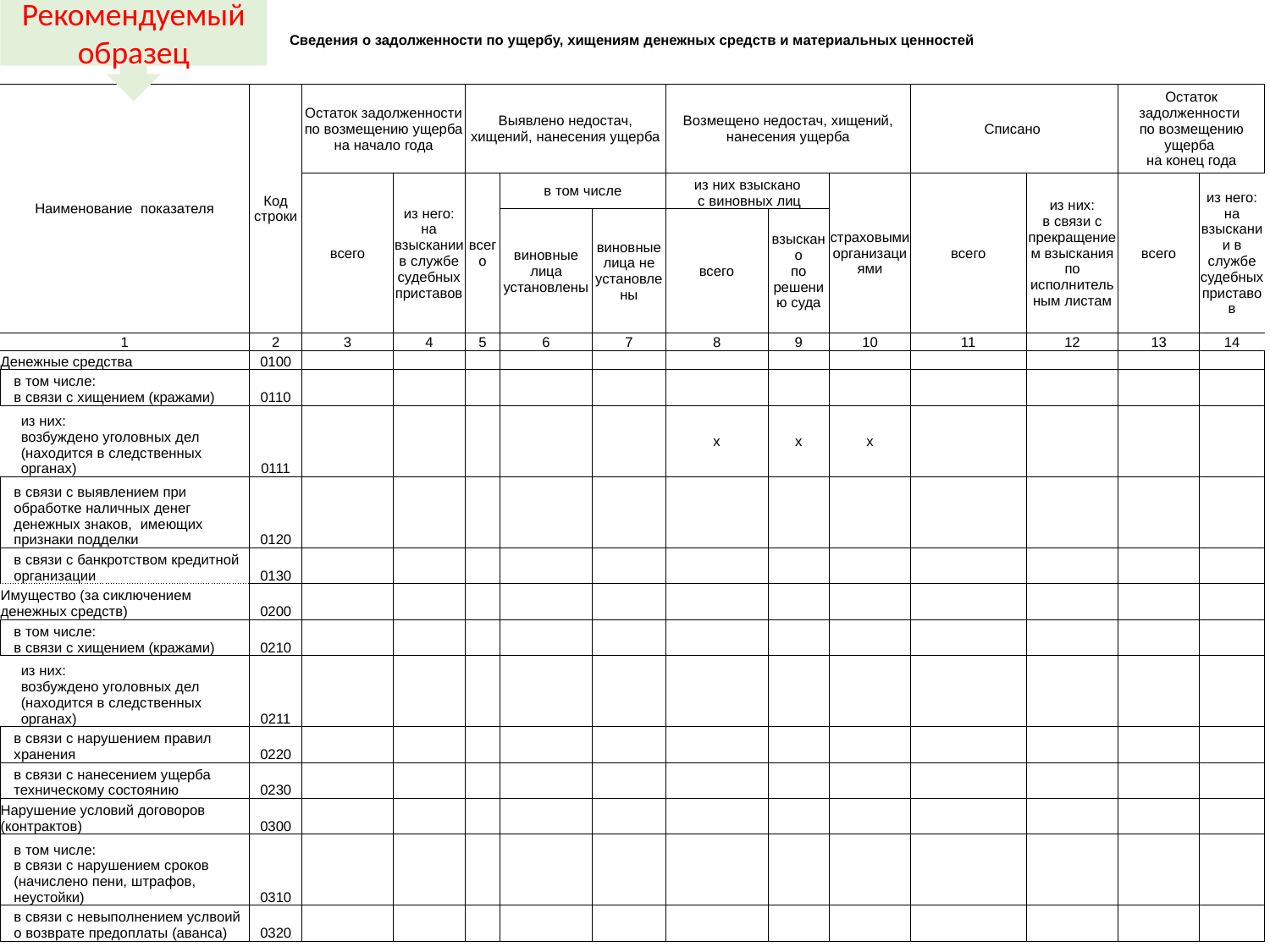

Рекомендуемый образец
| Сведения о задолженности по ущербу, хищениям денежных средств и материальных ценностей |  |  |  |  |  |  |  |  |  |  |  |  |  |
| --- | --- | --- | --- | --- | --- | --- | --- | --- | --- | --- | --- | --- | --- |
|  |  |  |  |  |  |  |  |  |  |  |  |  |  |
|  |  |  |  |  |  |  |  |  |  |  |  |  |  |
| Наименование показателя | Код строки | Остаток задолженности по возмещению ущерба на начало года |  | Выявлено недостач, хищений, нанесения ущерба |  |  | Возмещено недостач, хищений, нанесения ущерба |  |  | Списано |  | Остаток задолженности по возмещению ущерба на конец года |  |
|  |  | всего | из него: на взыскании в службе судебных приставов | всего | в том числе |  | из них взыскано с виновных лиц |  | страховыми организациями | всего | из них: в связи с прекращением взыскания по исполнительным листам | всего | из него: на взыскании в службе судебных приставов |
|  |  |  |  |  | виновные лица установлены | виновные лица не установлены | всего | взыскано по решению суда |  |  |  |  |  |
| 1 | 2 | 3 | 4 | 5 | 6 | 7 | 8 | 9 | 10 | 11 | 12 | 13 | 14 |
| Денежные средства | 0100 |  |  |  |  |  |  |  |  |  |  |  |  |
| в том числе: в связи с хищением (кражами) | 0110 |  |  |  |  |  |  |  |  |  |  |  |  |
| из них: возбуждено уголовных дел (находится в следственных органах) | 0111 |  |  |  |  |  | х | х | х |  |  |  |  |
| в связи с выявлением при обработке наличных денег денежных знаков, имеющих признаки подделки | 0120 |  |  |  |  |  |  |  |  |  |  |  |  |
| в связи с банкротством кредитной организации | 0130 |  |  |  |  |  |  |  |  |  |  |  |  |
| Имущество (за сиключением денежных средств) | 0200 |  |  |  |  |  |  |  |  |  |  |  |  |
| в том числе: в связи с хищением (кражами) | 0210 |  |  |  |  |  |  |  |  |  |  |  |  |
| из них: возбуждено уголовных дел (находится в следственных органах) | 0211 |  |  |  |  |  |  |  |  |  |  |  |  |
| в связи с нарушением правил хранения | 0220 |  |  |  |  |  |  |  |  |  |  |  |  |
| в связи с нанесением ущерба техническому состоянию | 0230 |  |  |  |  |  |  |  |  |  |  |  |  |
| Нарушение условий договоров (контрактов) | 0300 |  |  |  |  |  |  |  |  |  |  |  |  |
| в том числе: в связи с нарушением сроков (начислено пени, штрафов, неустойки) | 0310 |  |  |  |  |  |  |  |  |  |  |  |  |
| в связи с невыполнением услвоий о возврате предоплаты (аванса) | 0320 |  |  |  |  |  |  |  |  |  |  |  |  |